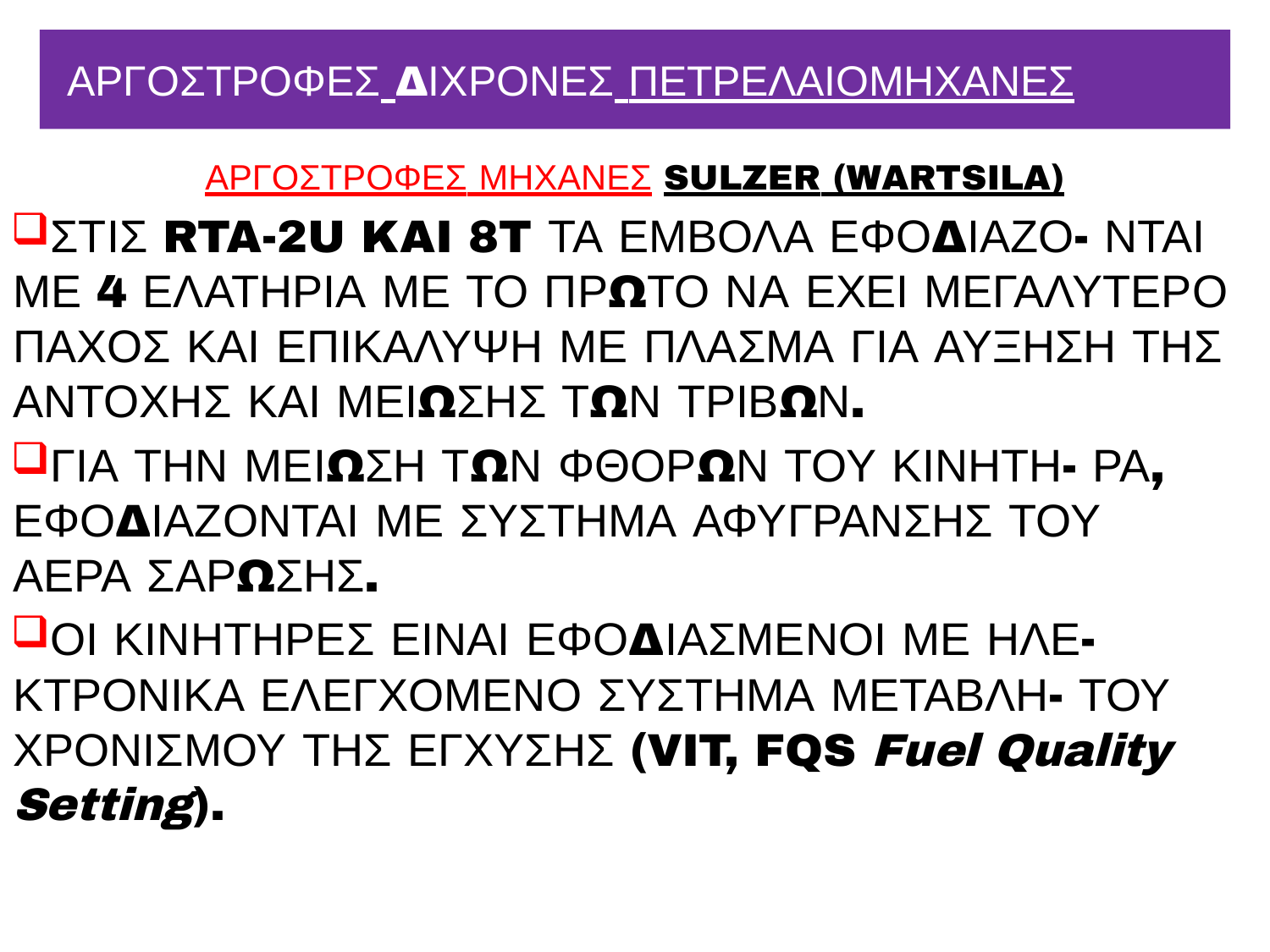

# ΑΡΓΟΣΤΡΟΦΕΣ ΔΙΧΡΟΝΕΣ ΠΕΤΡΕΛΑΙΟΜΗΧΑΝΕΣ

ΑΡΓΟΣΤΡΟΦΕΣ ΜΗΧΑΝΕΣ SULZER (WARTSILA)
ΣΤΙΣ RTA-2U KAI 8T ΤΑ ΕΜΒΟΛΑ ΕΦΟΔΙΑΖΟ- ΝΤΑΙ ΜΕ 4 ΕΛΑΤΗΡΙΑ ΜΕ ΤΟ ΠΡΩΤΟ ΝΑ ΕΧΕΙ ΜΕΓΑΛΥΤΕΡΟ ΠΑΧΟΣ ΚΑΙ ΕΠΙΚΑΛΥΨΗ ΜΕ ΠΛΑΣΜΑ ΓΙΑ ΑΥΞΗΣΗ ΤΗΣ ΑΝΤΟΧΗΣ ΚΑΙ ΜΕΙΩΣΗΣ ΤΩΝ ΤΡΙΒΩΝ.
ΓΙΑ ΤΗΝ ΜΕΙΩΣΗ ΤΩΝ ΦΘΟΡΩΝ ΤΟΥ ΚΙΝΗΤΗ- ΡΑ, ΕΦΟΔΙΑΖΟΝΤΑΙ ΜΕ ΣΥΣΤΗΜΑ ΑΦΥΓΡΑΝΣΗΣ ΤΟΥ ΑΕΡΑ ΣΑΡΩΣΗΣ.
ΟΙ ΚΙΝΗΤΗΡΕΣ ΕΙΝΑΙ ΕΦΟΔΙΑΣΜΕΝΟΙ ΜΕ ΗΛΕ- ΚΤΡΟΝΙΚΑ ΕΛΕΓΧΟΜΕΝΟ ΣΥΣΤΗΜΑ ΜΕΤΑΒΛΗ- ΤΟΥ ΧΡΟΝΙΣΜΟΥ ΤΗΣ ΕΓΧΥΣΗΣ (VIT, FQS Fuel Quality Setting).